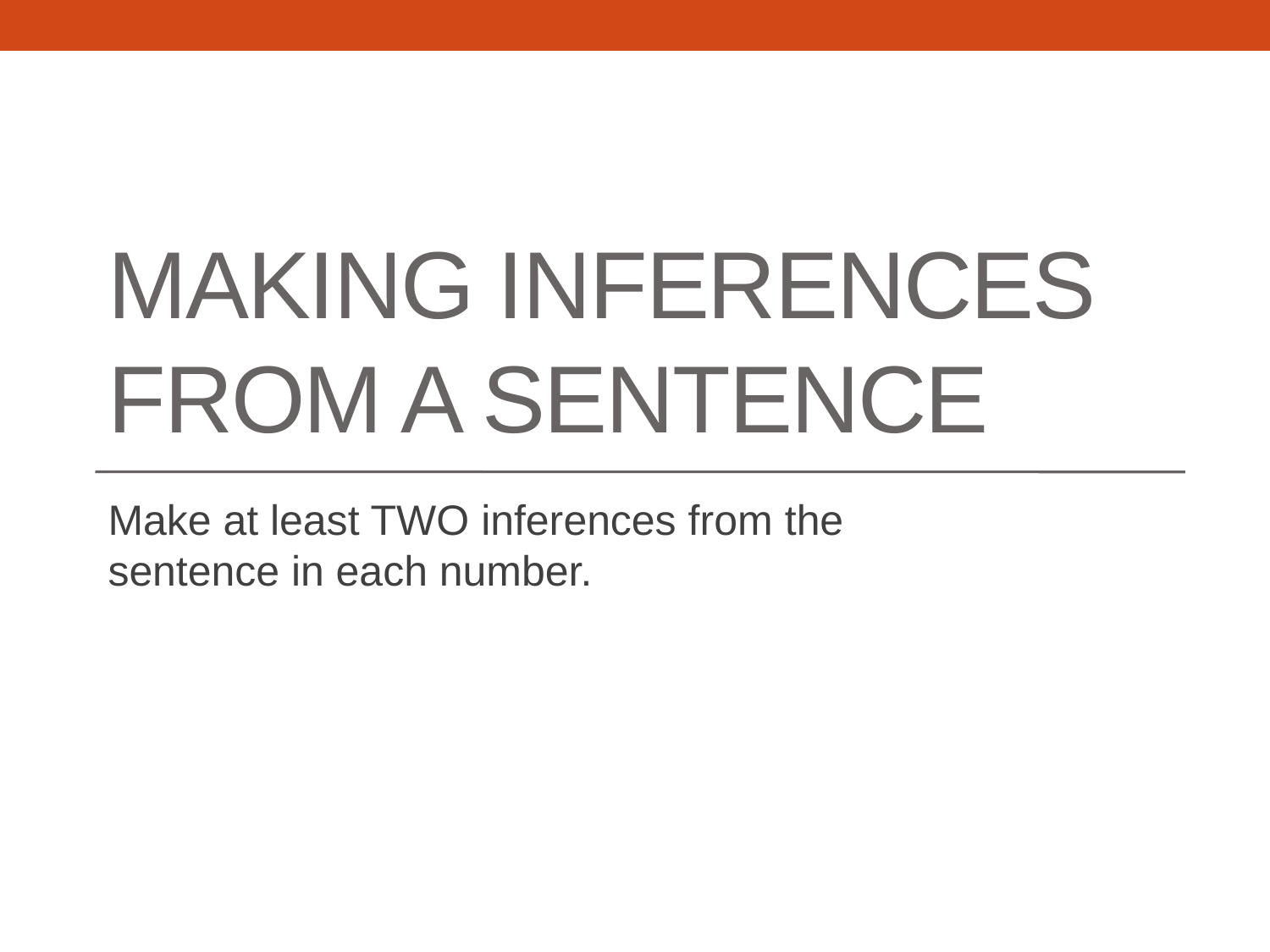

# Making Inferences from a sentence
Make at least TWO inferences from the sentence in each number.